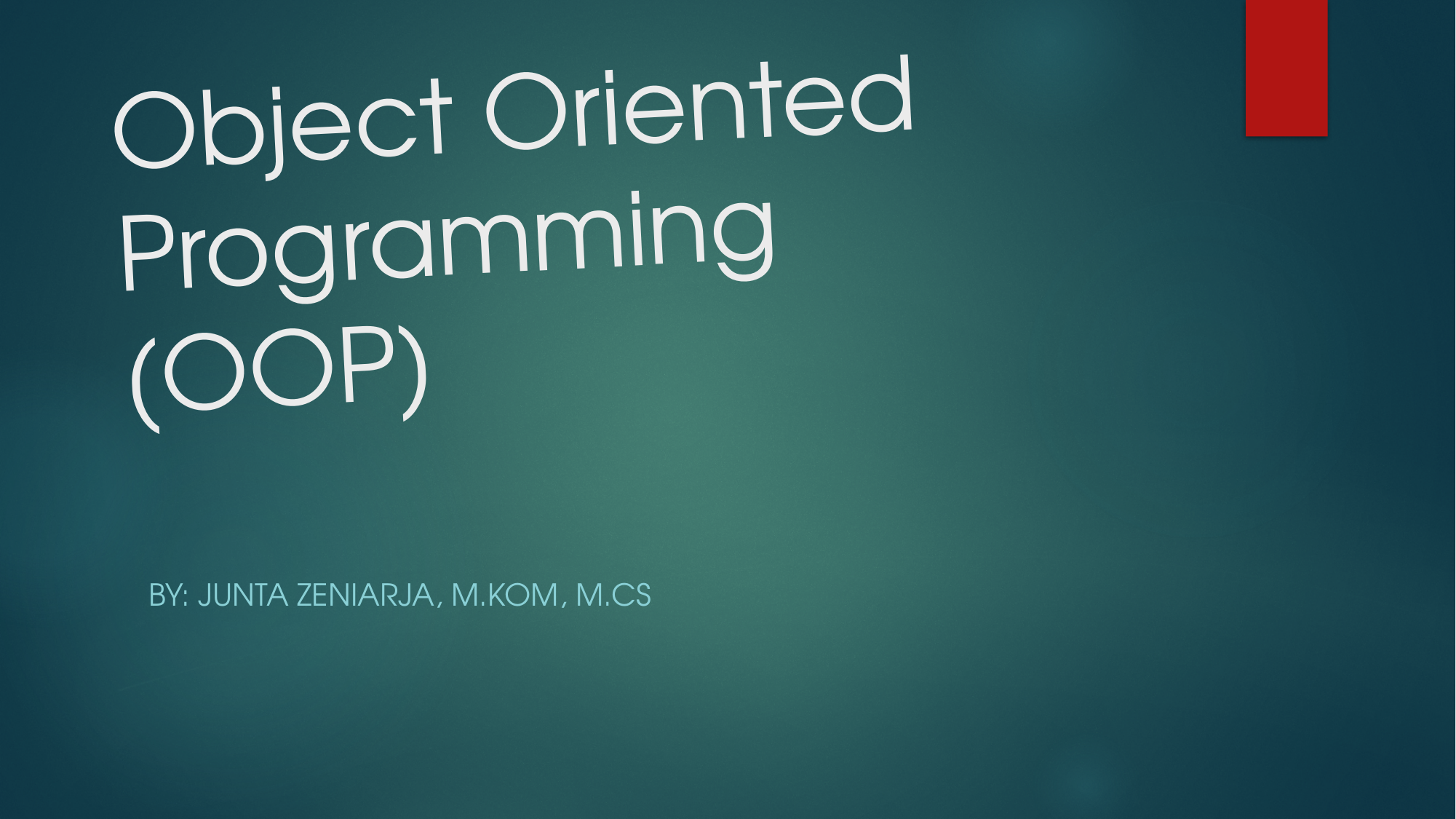

# Object Oriented Programming (OOP)
By: Junta Zeniarja, M.Kom, M.CS